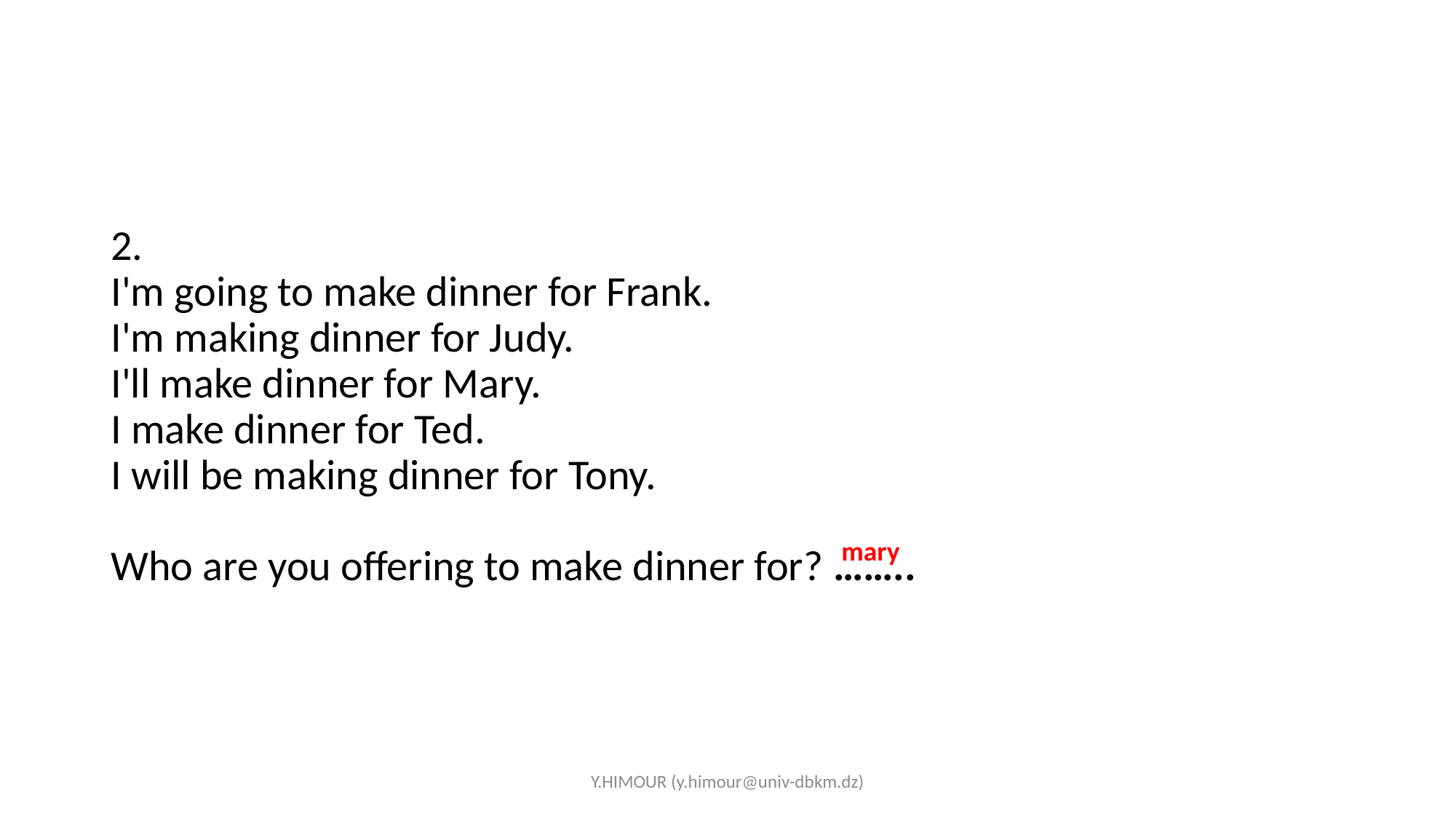

#
2. 
I'm going to make dinner for Frank.
I'm making dinner for Judy.
I'll make dinner for Mary.
I make dinner for Ted.
I will be making dinner for Tony.
Who are you offering to make dinner for? ……..
mary
Y.HIMOUR (y.himour@univ-dbkm.dz)